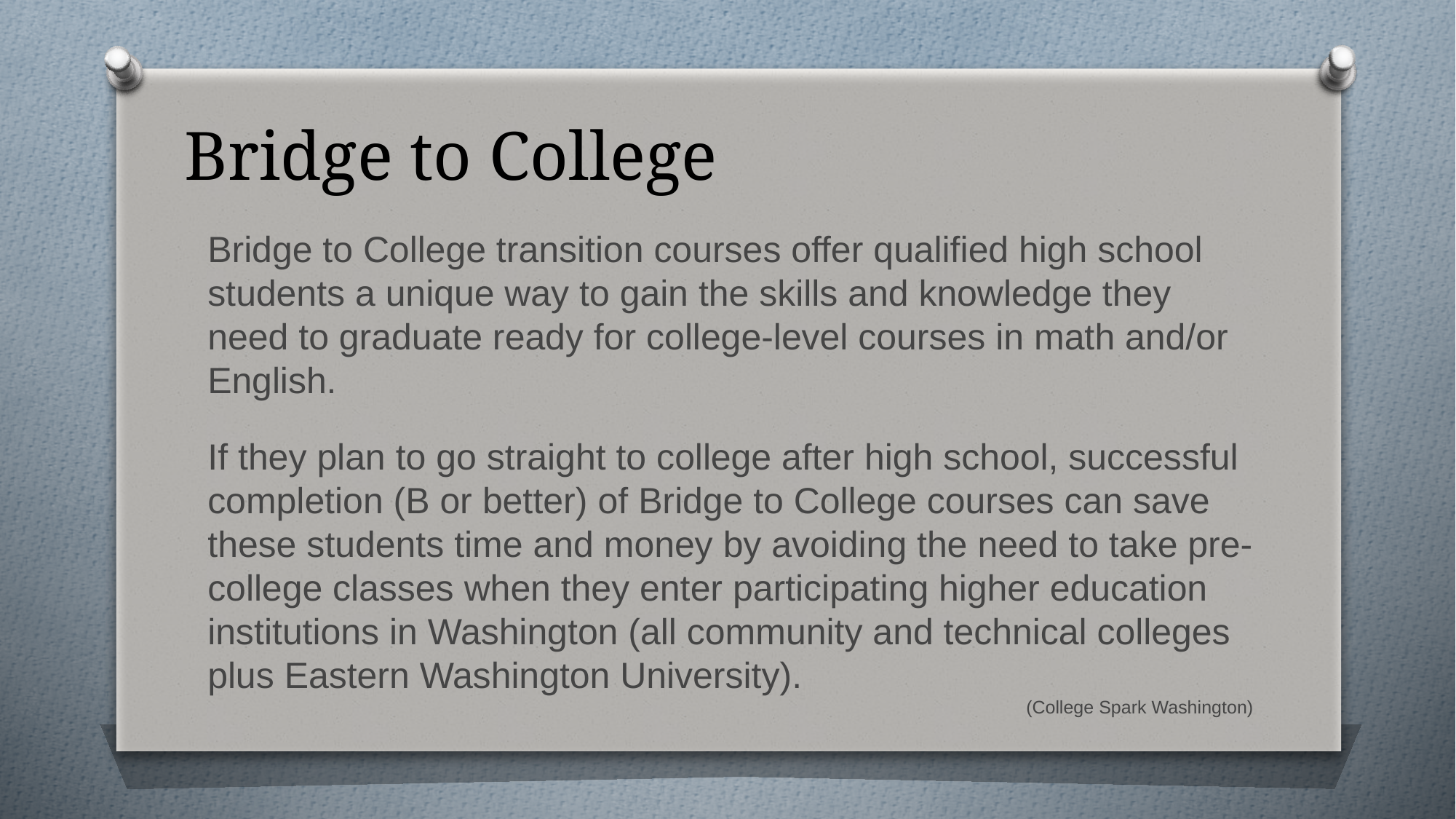

# Bridge to College
Bridge to College transition courses offer qualified high school students a unique way to gain the skills and knowledge they need to graduate ready for college-level courses in math and/or English.

If they plan to go straight to college after high school, successful completion (B or better) of Bridge to College courses can save these students time and money by avoiding the need to take pre-college classes when they enter participating higher education institutions in Washington (all community and technical colleges plus Eastern Washington University).
(College Spark Washington)